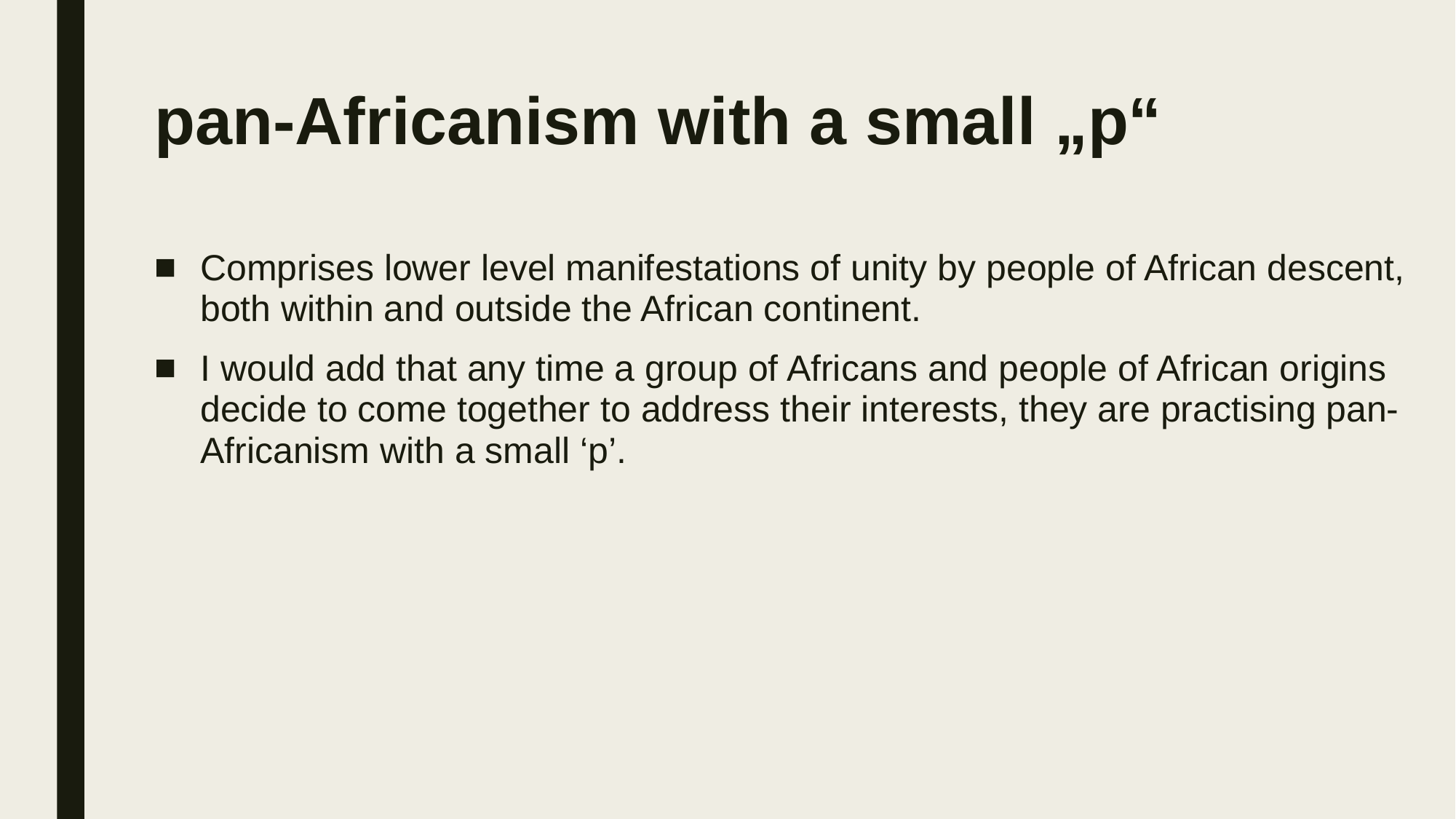

# pan-Africanism with a small „p“
Comprises lower level manifestations of unity by people of African descent, both within and outside the African continent.
I would add that any time a group of Africans and people of African origins decide to come together to address their interests, they are practising pan-Africanism with a small ‘p’.